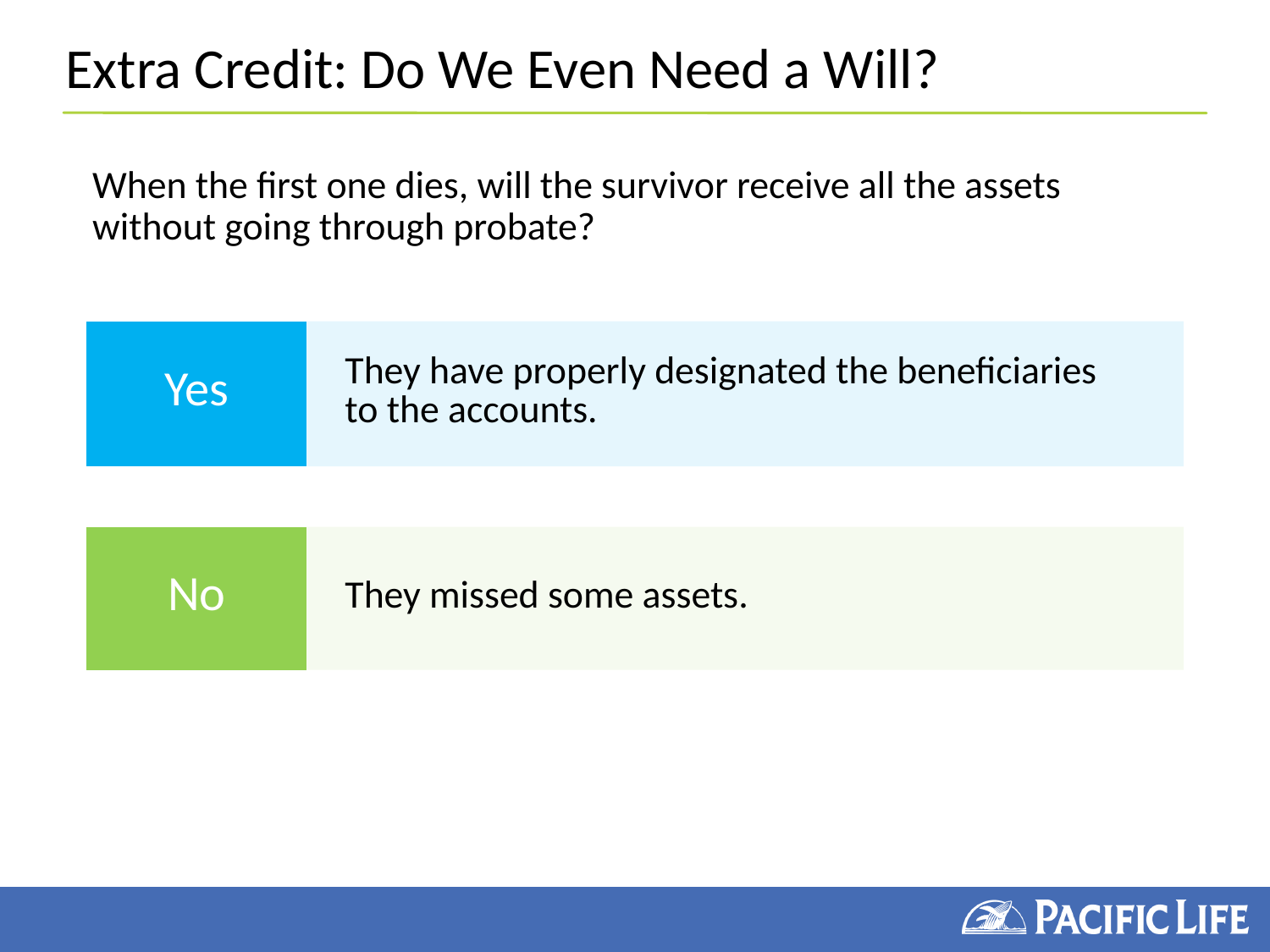

# Extra Credit: Do We Even Need a Will?
When the first one dies, will the survivor receive all the assets without going through probate?
| Yes | They have properly designated the beneficiaries to the accounts. |
| --- | --- |
| No | They missed some assets. |
| --- | --- |